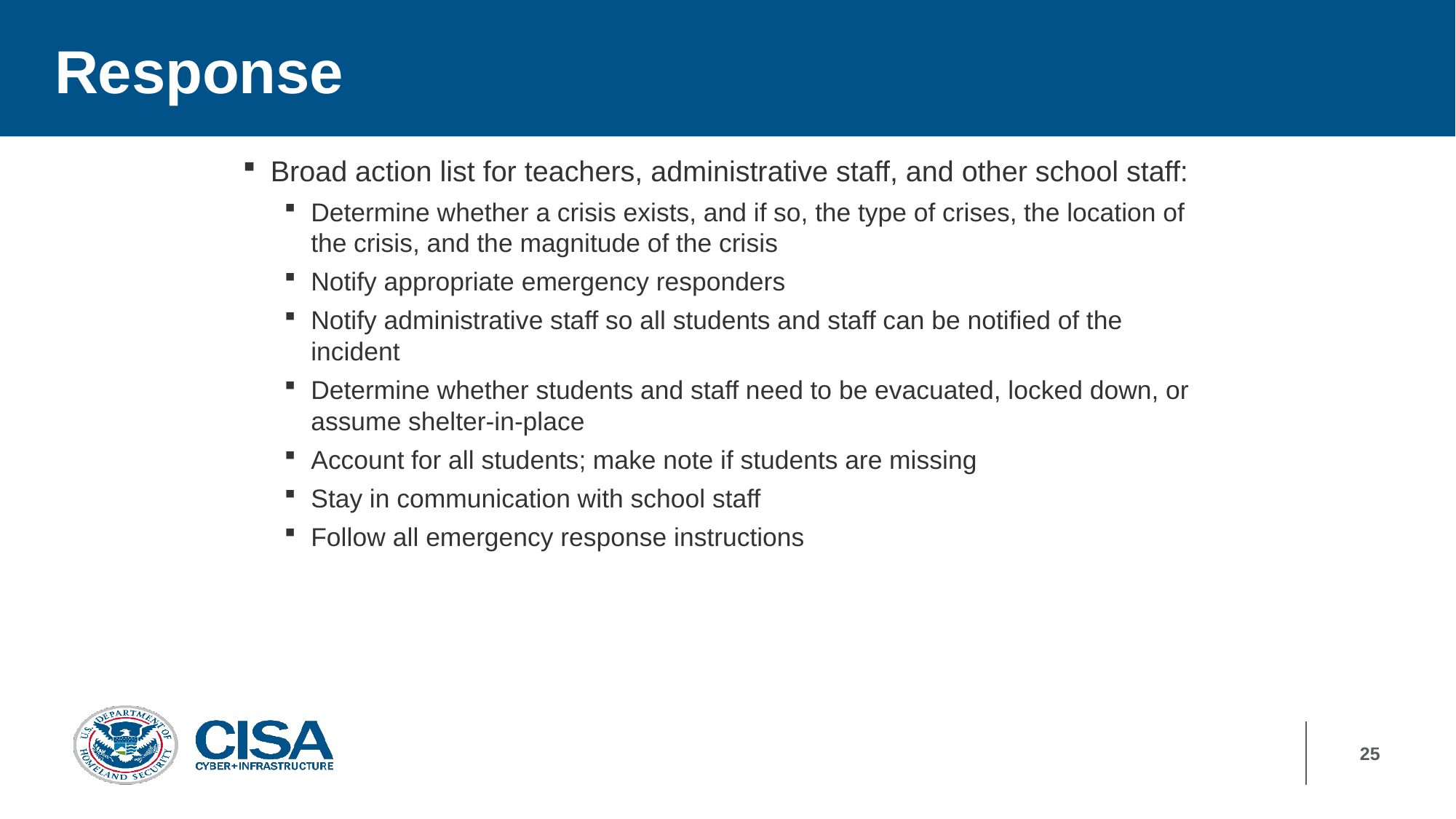

# Response
Broad action list for teachers, administrative staff, and other school staff:
Determine whether a crisis exists, and if so, the type of crises, the location of the crisis, and the magnitude of the crisis
Notify appropriate emergency responders
Notify administrative staff so all students and staff can be notified of the incident
Determine whether students and staff need to be evacuated, locked down, or assume shelter-in-place
Account for all students; make note if students are missing
Stay in communication with school staff
Follow all emergency response instructions

25